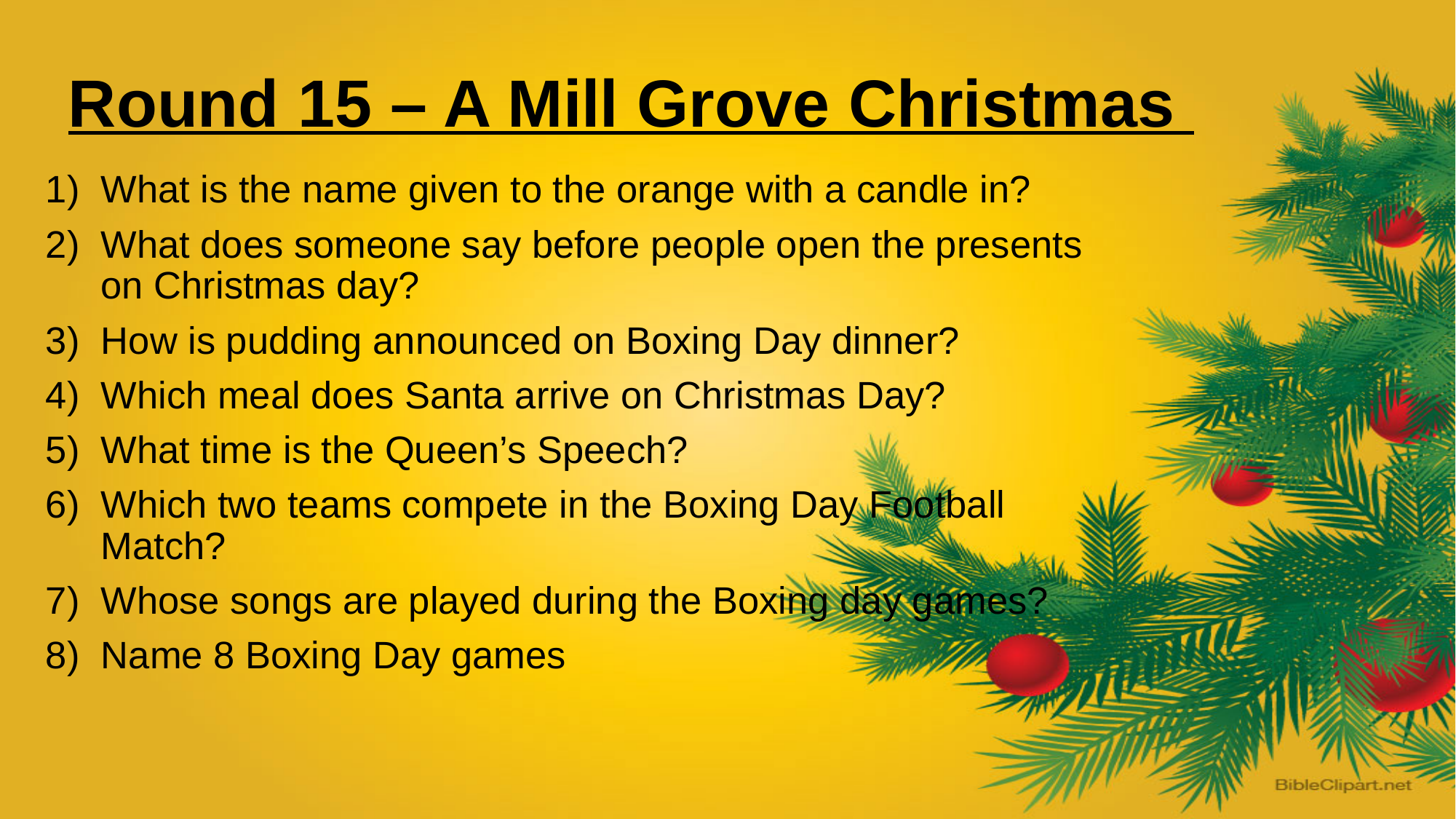

# Round 15 – A Mill Grove Christmas
What is the name given to the orange with a candle in?
What does someone say before people open the presents on Christmas day?
How is pudding announced on Boxing Day dinner?
Which meal does Santa arrive on Christmas Day?
What time is the Queen’s Speech?
Which two teams compete in the Boxing Day Football Match?
Whose songs are played during the Boxing day games?
Name 8 Boxing Day games